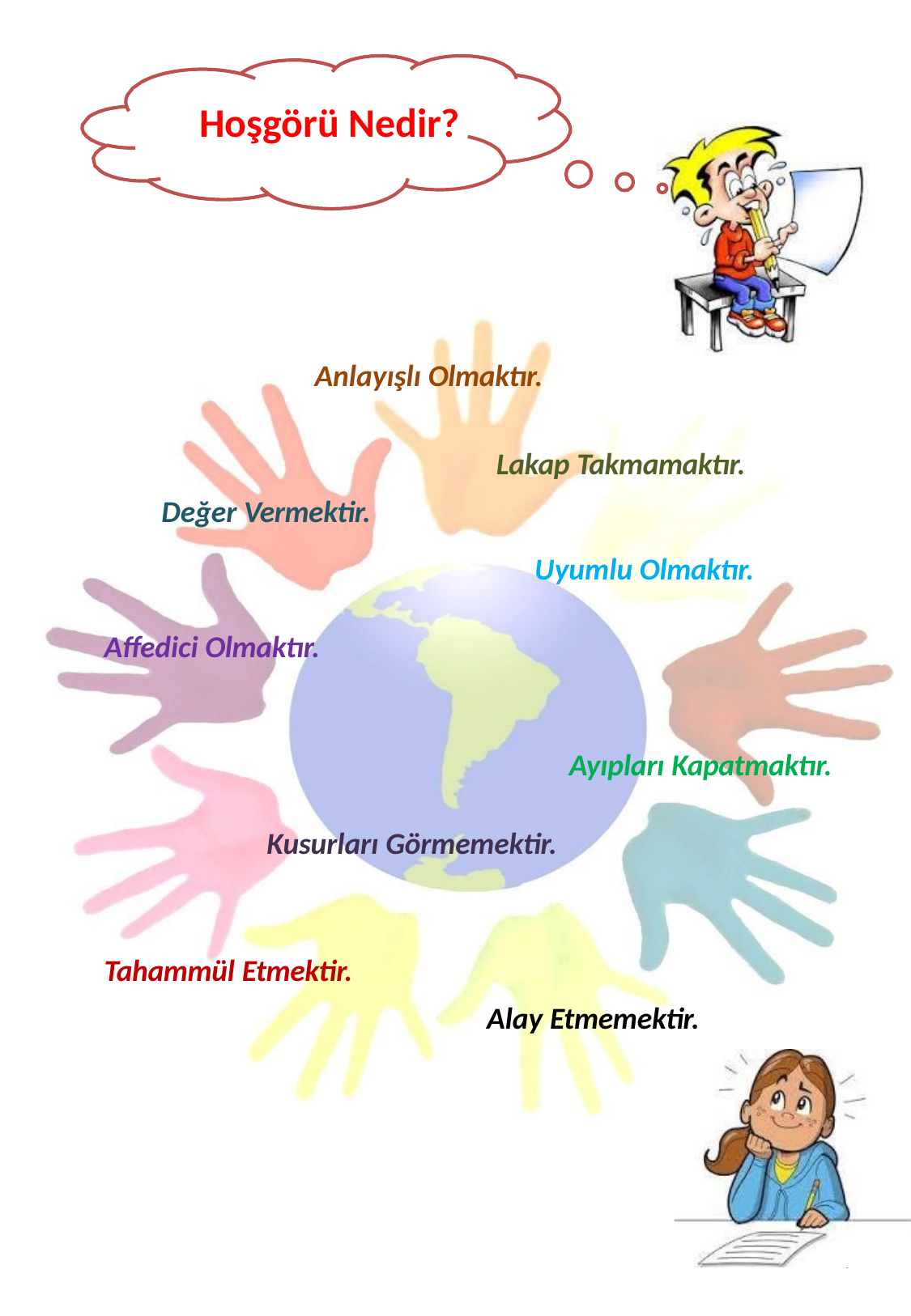

Hoşgörü Nedir?

Anlayışlı Olmaktır.

Lakap Takmamaktır.
Değer Vermektir.
Uyumlu Olmaktır.

Affedici Olmaktır.

Ayıpları Kapatmaktır.

Kusurları Görmemektir.

Tahammül Etmektir.
Alay Etmemektir.

7